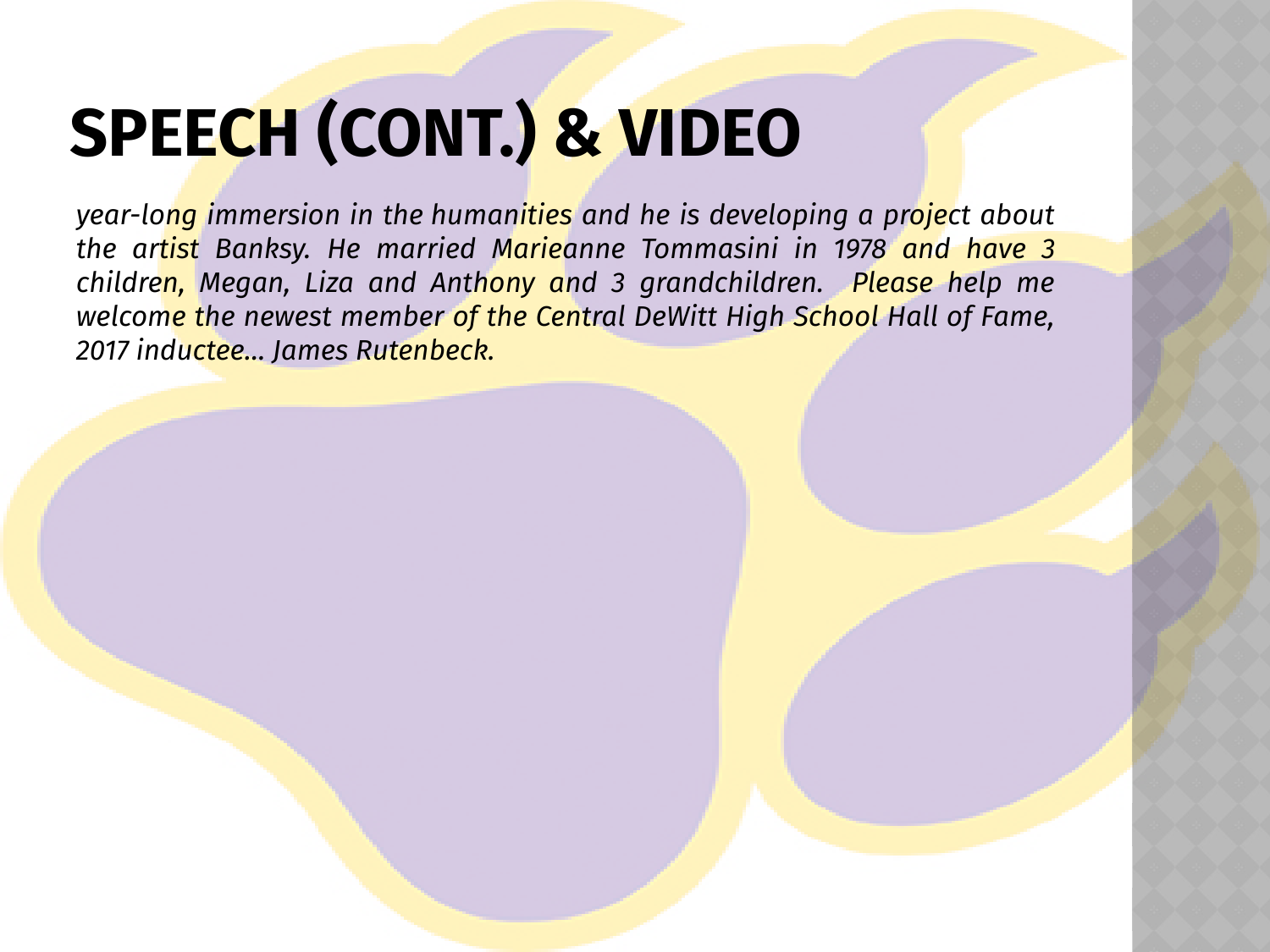

# Speech (cont.) & video
year-long immersion in the humanities and he is developing a project about the artist Banksy. He married Marieanne Tommasini in 1978 and have 3 children, Megan, Liza and Anthony and 3 grandchildren.  Please help me welcome the newest member of the Central DeWitt High School Hall of Fame, 2017 inductee… James Rutenbeck.